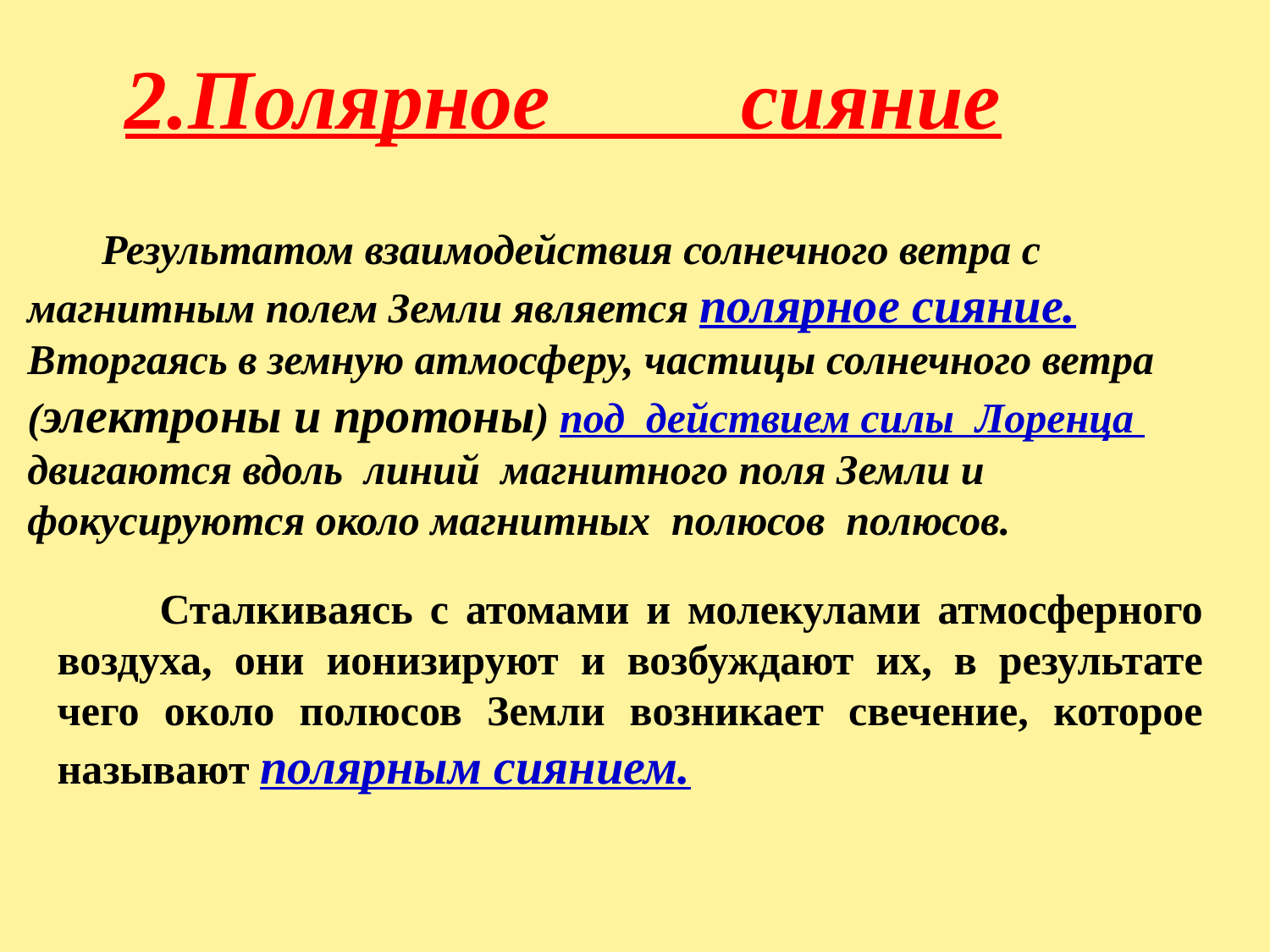

# 2.Полярное         сияние
       Результатом взаимодействия солнечного ветра с магнитным полем Земли является полярное сияние. Вторгаясь в земную атмосферу, частицы солнечного ветра (электроны и протоны) под  действием силы  Лоренца  двигаются вдоль  линий  магнитного поля Земли и фокусируются около магнитных  полюсов  полюсов.
      Сталкиваясь с атомами и молекулами атмосферного воздуха, они ионизируют и возбуждают их, в результате чего около полюсов Земли возникает свечение, которое называют полярным сиянием.